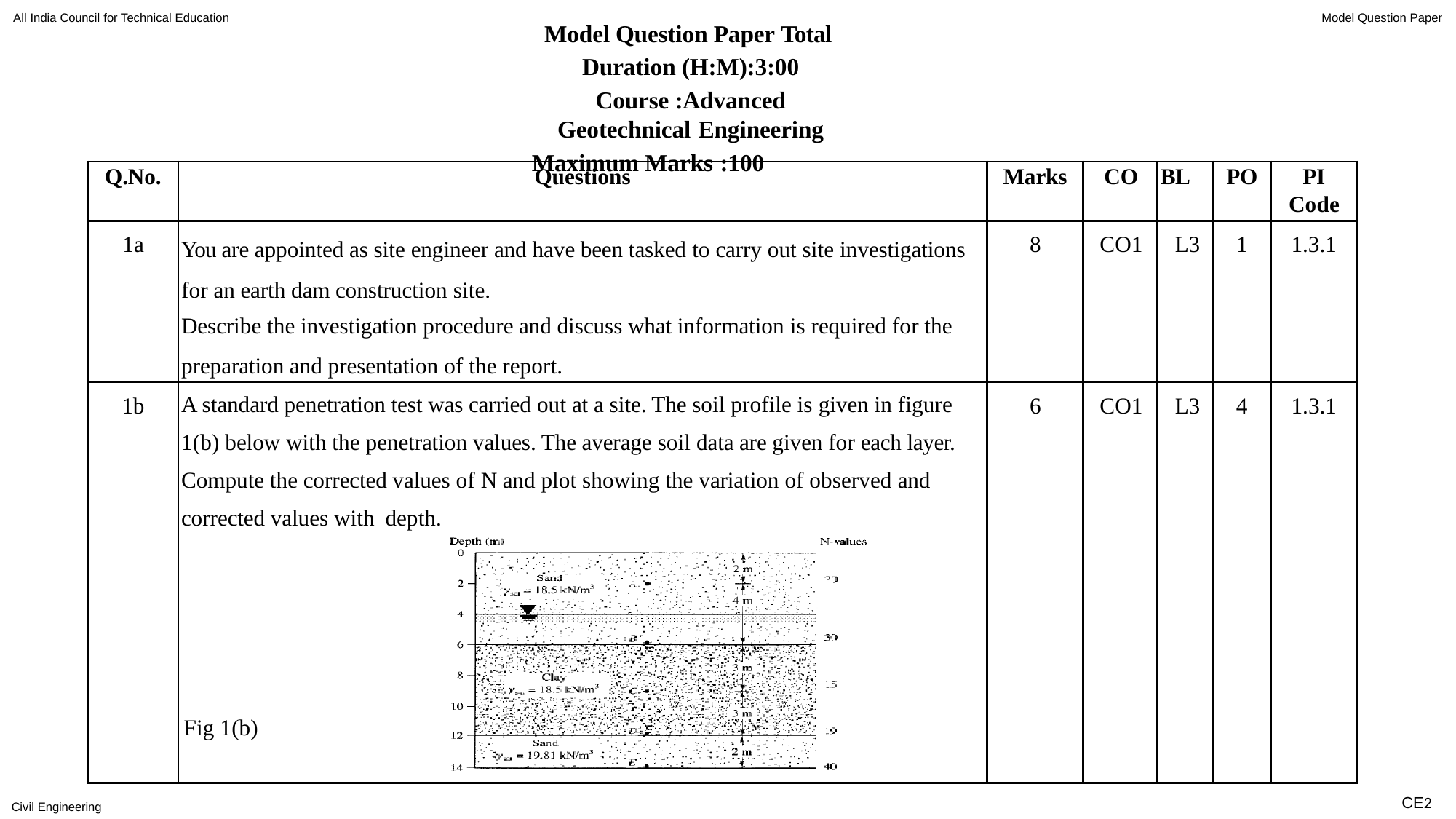

All India Council for Technical Education
Model Question Paper
Model Question Paper Total  Duration (H:M):3:00
Course :Advanced Geotechnical Engineering
Maximum Marks :100
| Q.No. | Questions | Marks | CO | BL | PO | PI Code |
| --- | --- | --- | --- | --- | --- | --- |
| 1a | You are appointed as site engineer and have been tasked to carry out site investigations for an earth dam construction site. Describe the investigation procedure and discuss what information is required for the preparation and presentation of the report. | 8 | CO1 | L3 | 1 | 1.3.1 |
| 1b | A standard penetration test was carried out at a site. The soil profile is given in figure 1(b) below with the penetration values. The average soil data are given for each layer. Compute the corrected values of N and plot showing the variation of observed and corrected values with depth. Fig 1(b) | 6 | CO1 | L3 | 4 | 1.3.1 |

CE2
Civil Engineering